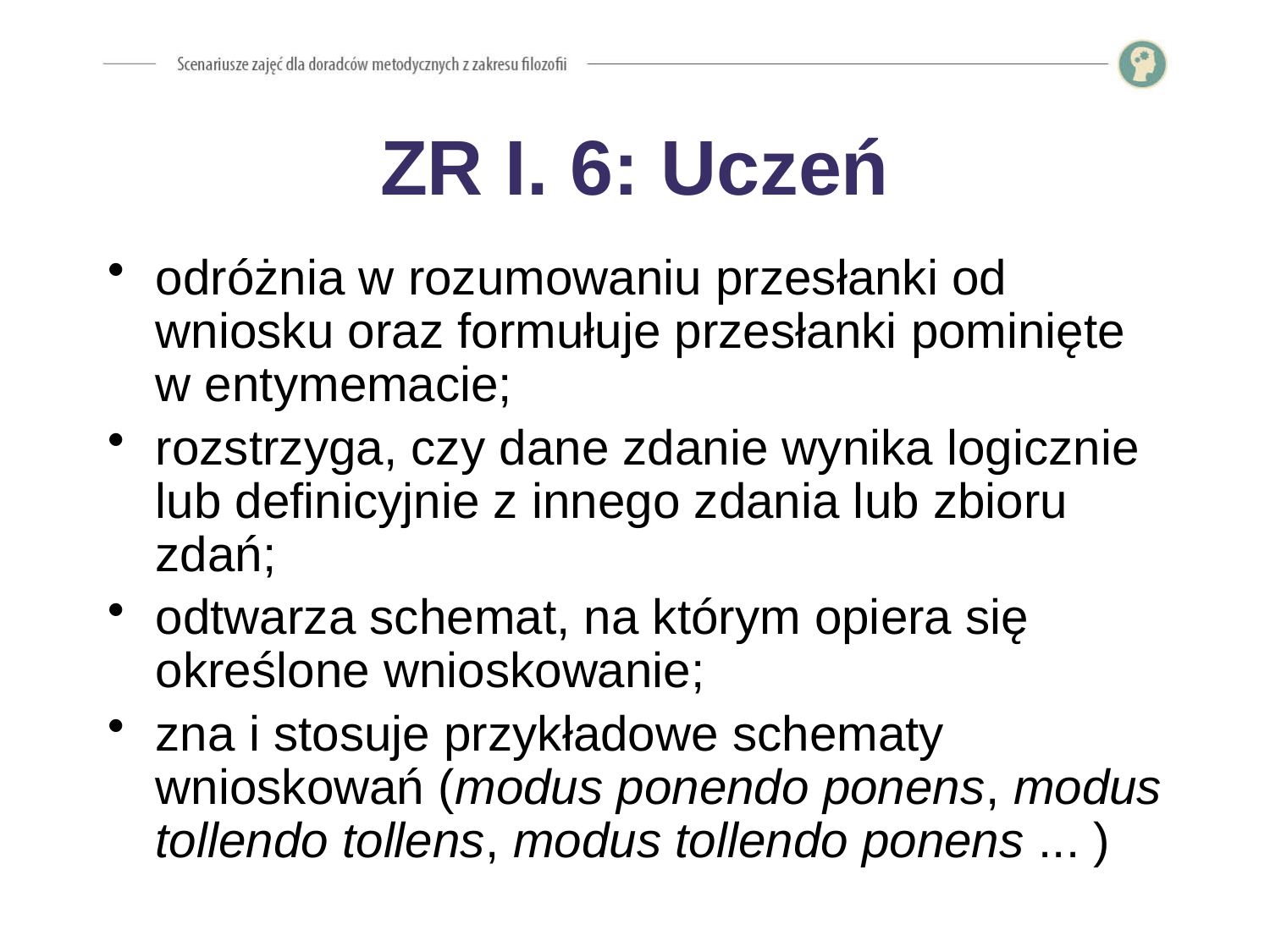

# ZR I. 6: Uczeń
odróżnia w rozumowaniu przesłanki od wniosku oraz formułuje przesłanki pominięte w entymemacie;
rozstrzyga, czy dane zdanie wynika logicznie lub definicyjnie z innego zdania lub zbioru zdań;
odtwarza schemat, na którym opiera się określone wnioskowanie;
zna i stosuje przykładowe schematy wnioskowań (modus ponendo ponens, modus tollendo tollens, modus tollendo ponens ... )